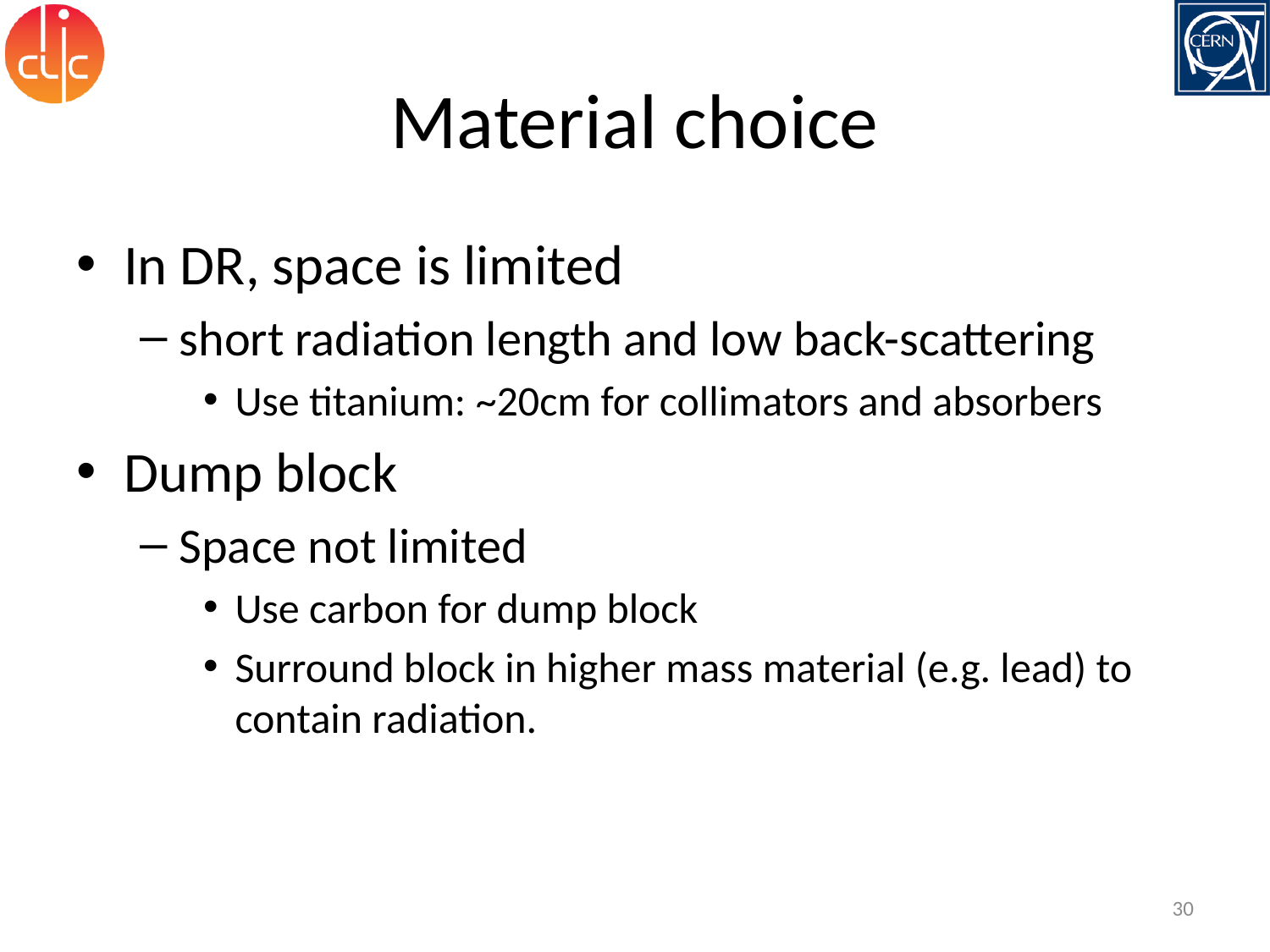

# Material choice
In DR, space is limited
short radiation length and low back-scattering
Use titanium: ~20cm for collimators and absorbers
Dump block
Space not limited
Use carbon for dump block
Surround block in higher mass material (e.g. lead) to contain radiation.
30